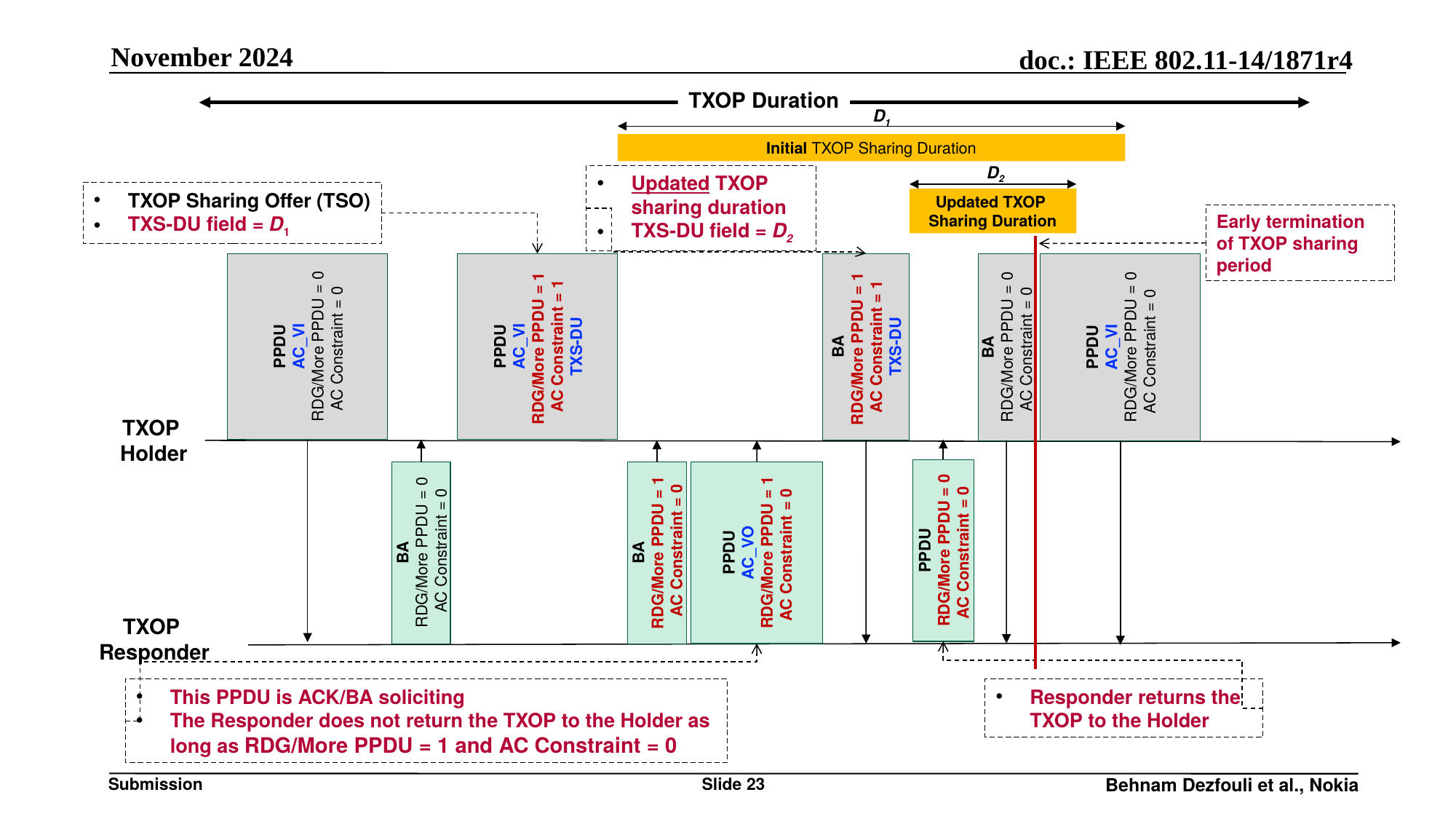

November 2024
TXOP Duration
D1
Initial TXOP Sharing Duration
D2
Updated TXOP sharing duration
TXS-DU field = D2
TXOP Sharing Offer (TSO)
TXS-DU field = D1
Updated TXOP
Sharing Duration
Early termination of TXOP sharing period
PPDU
AC_VI
RDG/More PPDU = 0
AC Constraint = 0
PPDU
AC_VI
RDG/More PPDU = 1
AC Constraint = 1
TXS-DU
PPDU
AC_VI
RDG/More PPDU = 0
AC Constraint = 0
BA
RDG/More PPDU = 1
AC Constraint = 1
TXS-DU
BA
RDG/More PPDU = 0
AC Constraint = 0
TXOP
Holder
PPDU
AC_VO
RDG/More PPDU = 1
AC Constraint = 0
PPDU
RDG/More PPDU = 0
AC Constraint = 0
BA
RDG/More PPDU = 1
 AC Constraint = 0
BA
RDG/More PPDU = 0
 AC Constraint = 0
TXOP
Responder
This PPDU is ACK/BA soliciting
The Responder does not return the TXOP to the Holder as long as RDG/More PPDU = 1 and AC Constraint = 0
Responder returns the TXOP to the Holder
Slide 23
Behnam Dezfouli et al., Nokia